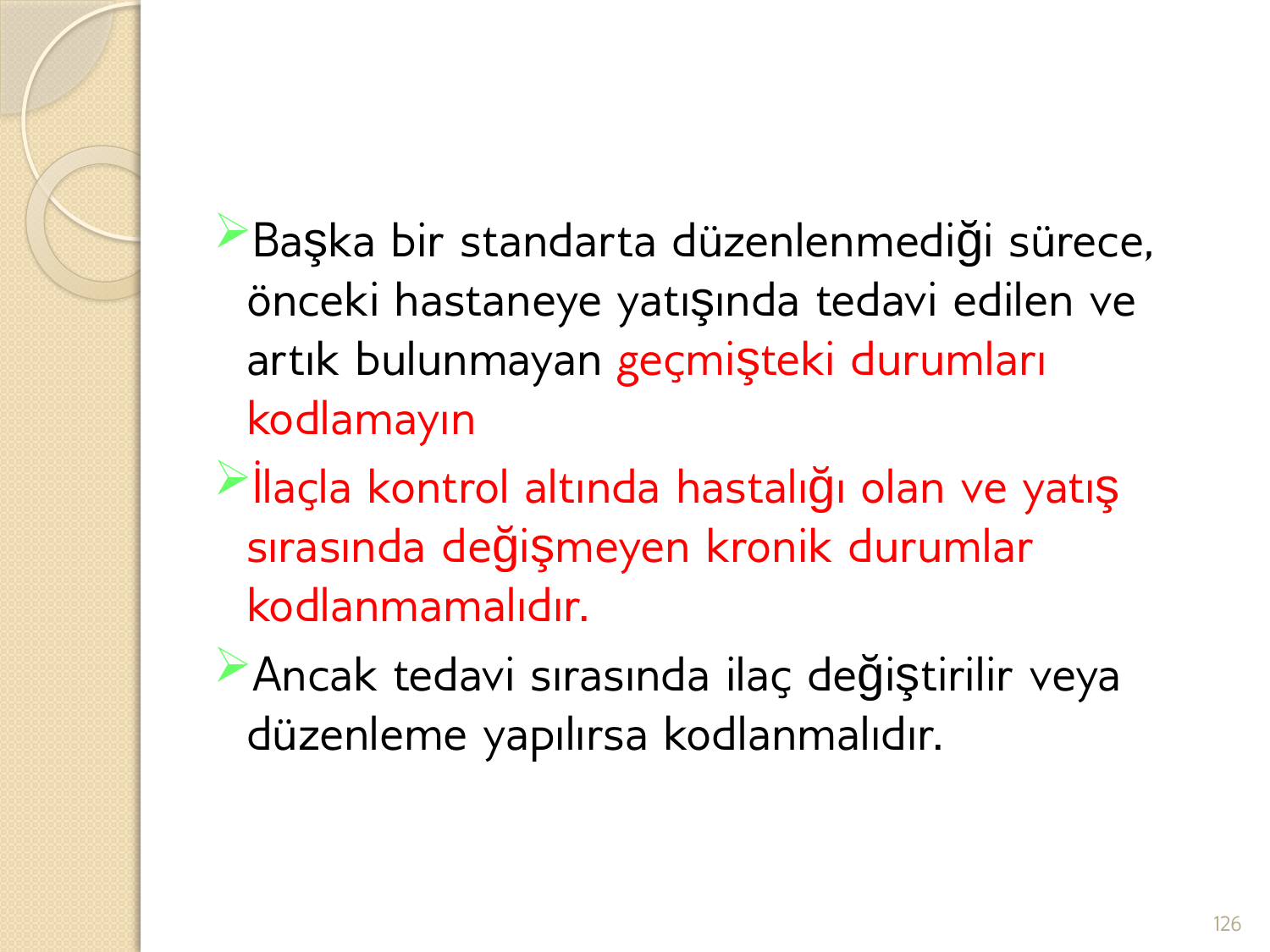

#
Başka bir standarta düzenlenmediği sürece, önceki hastaneye yatışında tedavi edilen ve artık bulunmayan geçmişteki durumları kodlamayın
İlaçla kontrol altında hastalığı olan ve yatış sırasında değişmeyen kronik durumlar kodlanmamalıdır.
Ancak tedavi sırasında ilaç değiştirilir veya düzenleme yapılırsa kodlanmalıdır.

126